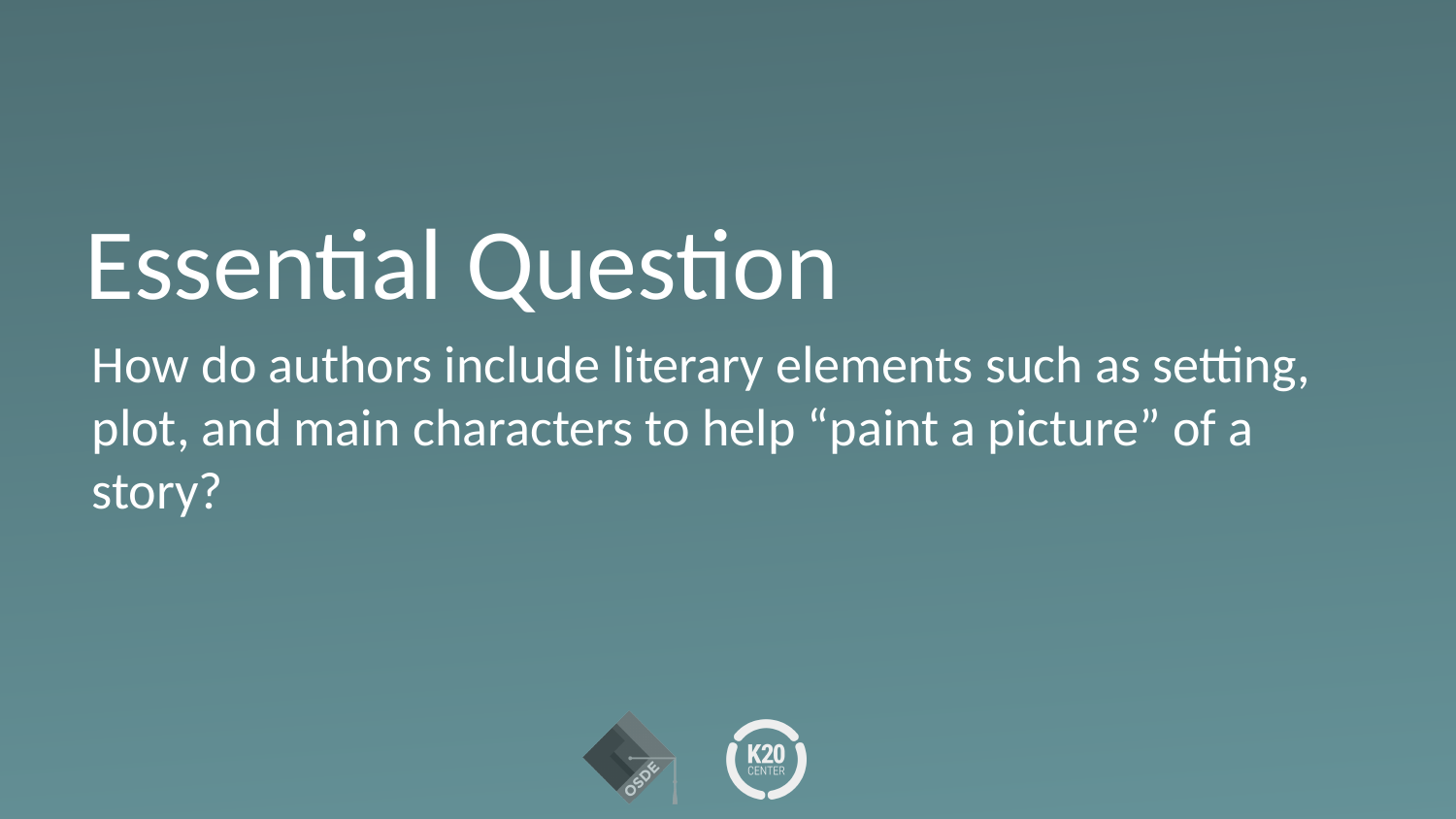

# Essential Question
How do authors include literary elements such as setting, plot, and main characters to help “paint a picture” of a story?